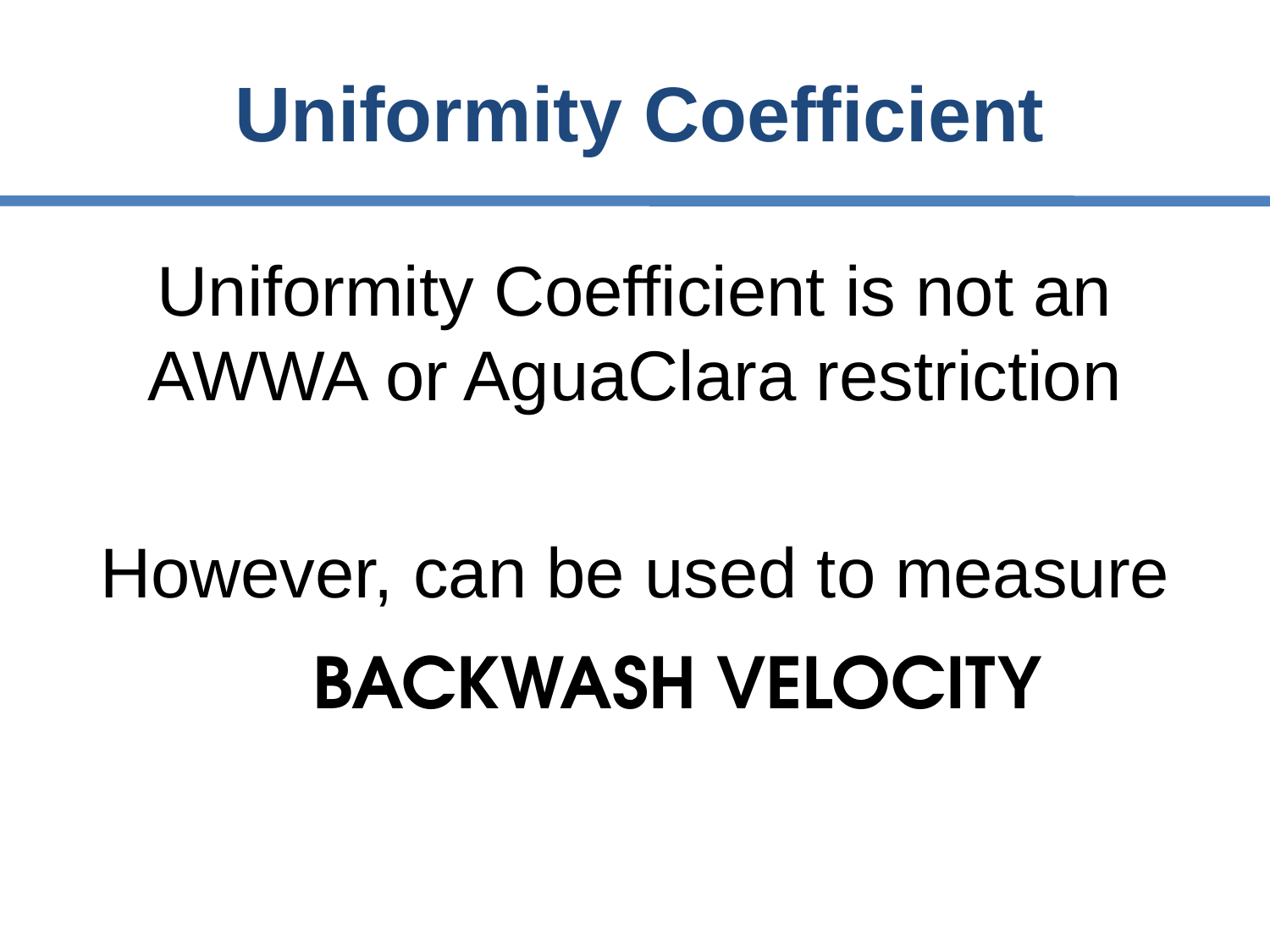

# Uniformity Coefficient
Uniformity Coefficient is not an AWWA or AguaClara restriction

However, can be used to measure
BACKWASH VELOCITY